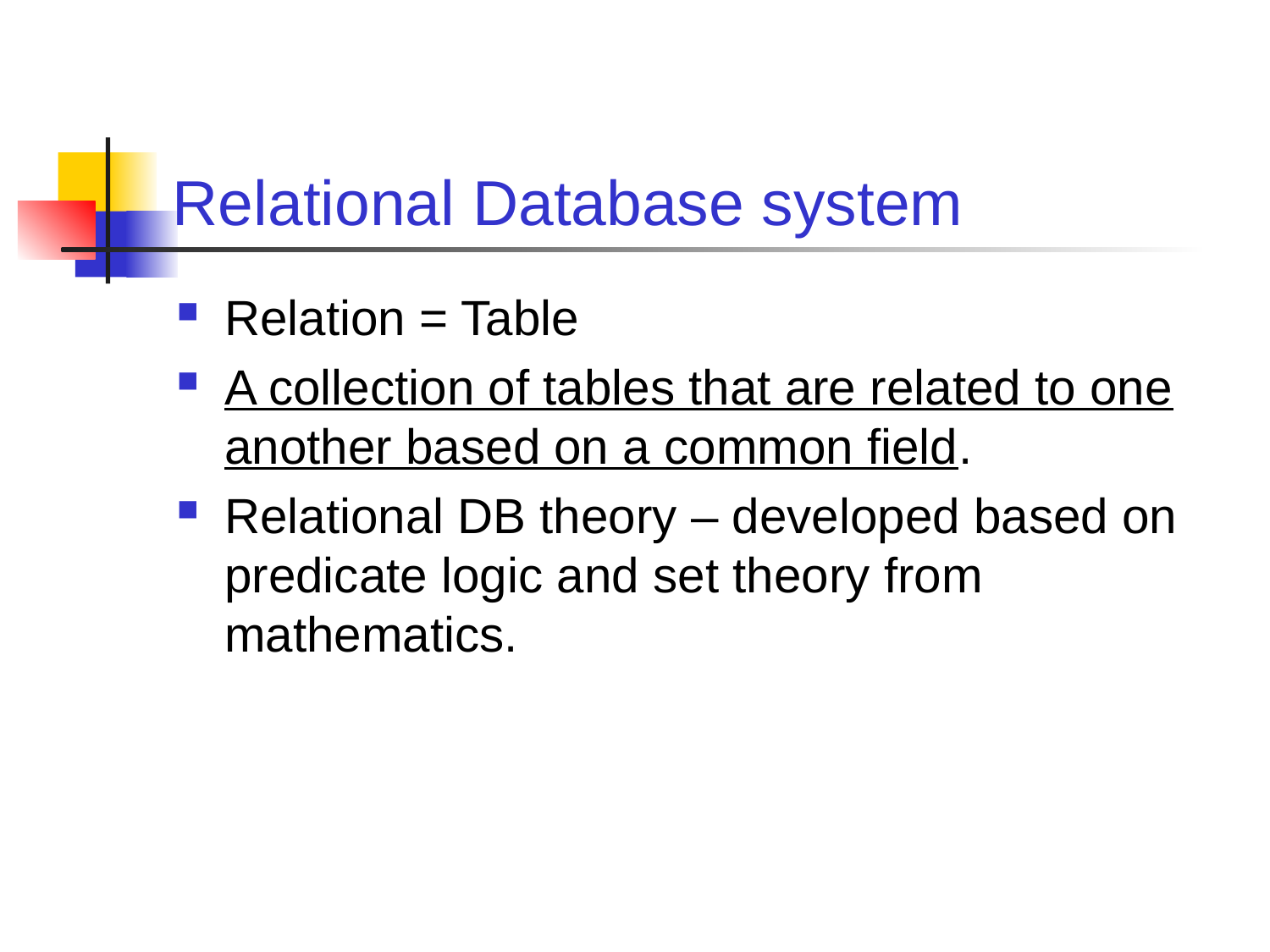

# Relational Database system
Relation = Table
A collection of tables that are related to one another based on a common field.
Relational DB theory – developed based on predicate logic and set theory from mathematics.